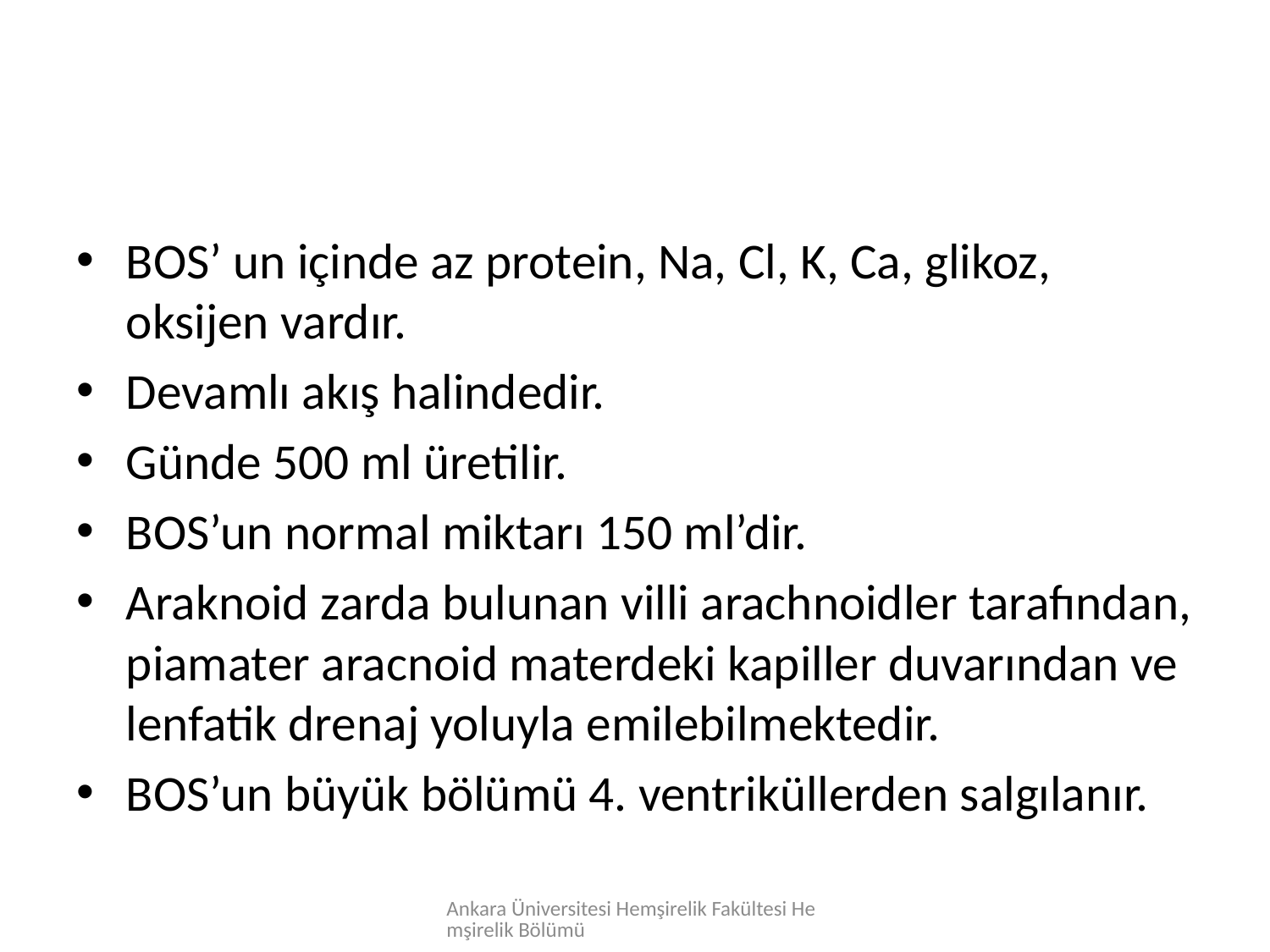

BOS’ un içinde az protein, Na, Cl, K, Ca, glikoz, oksijen vardır.
Devamlı akış halindedir.
Günde 500 ml üretilir.
BOS’un normal miktarı 150 ml’dir.
Araknoid zarda bulunan villi arachnoidler tarafından, piamater aracnoid materdeki kapiller duvarından ve lenfatik drenaj yoluyla emilebilmektedir.
BOS’un büyük bölümü 4. ventriküllerden salgılanır.
Ankara Üniversitesi Hemşirelik Fakültesi Hemşirelik Bölümü